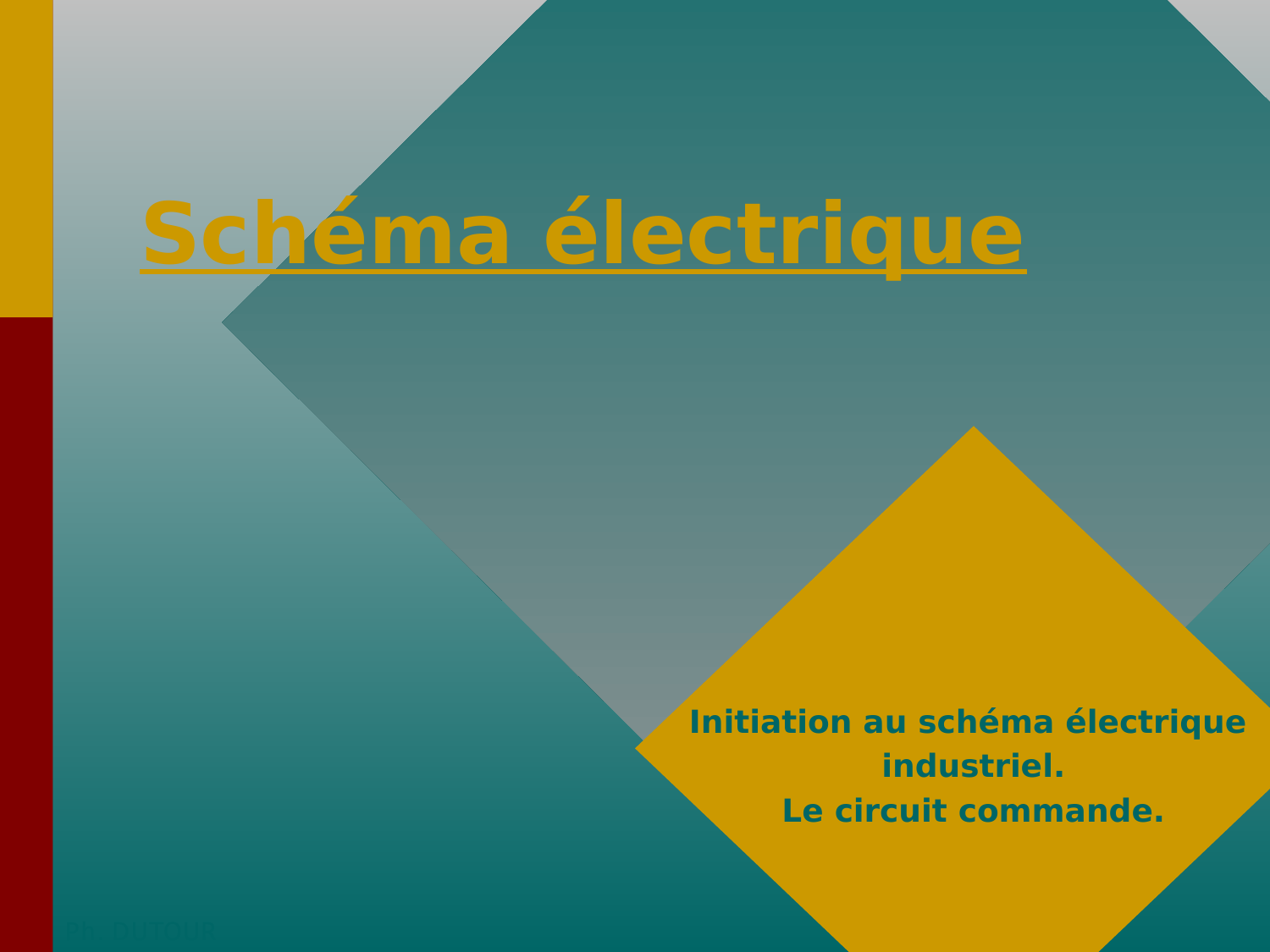

# Schéma électrique

Initiation au schéma électrique
industriel.
Le circuit commande.